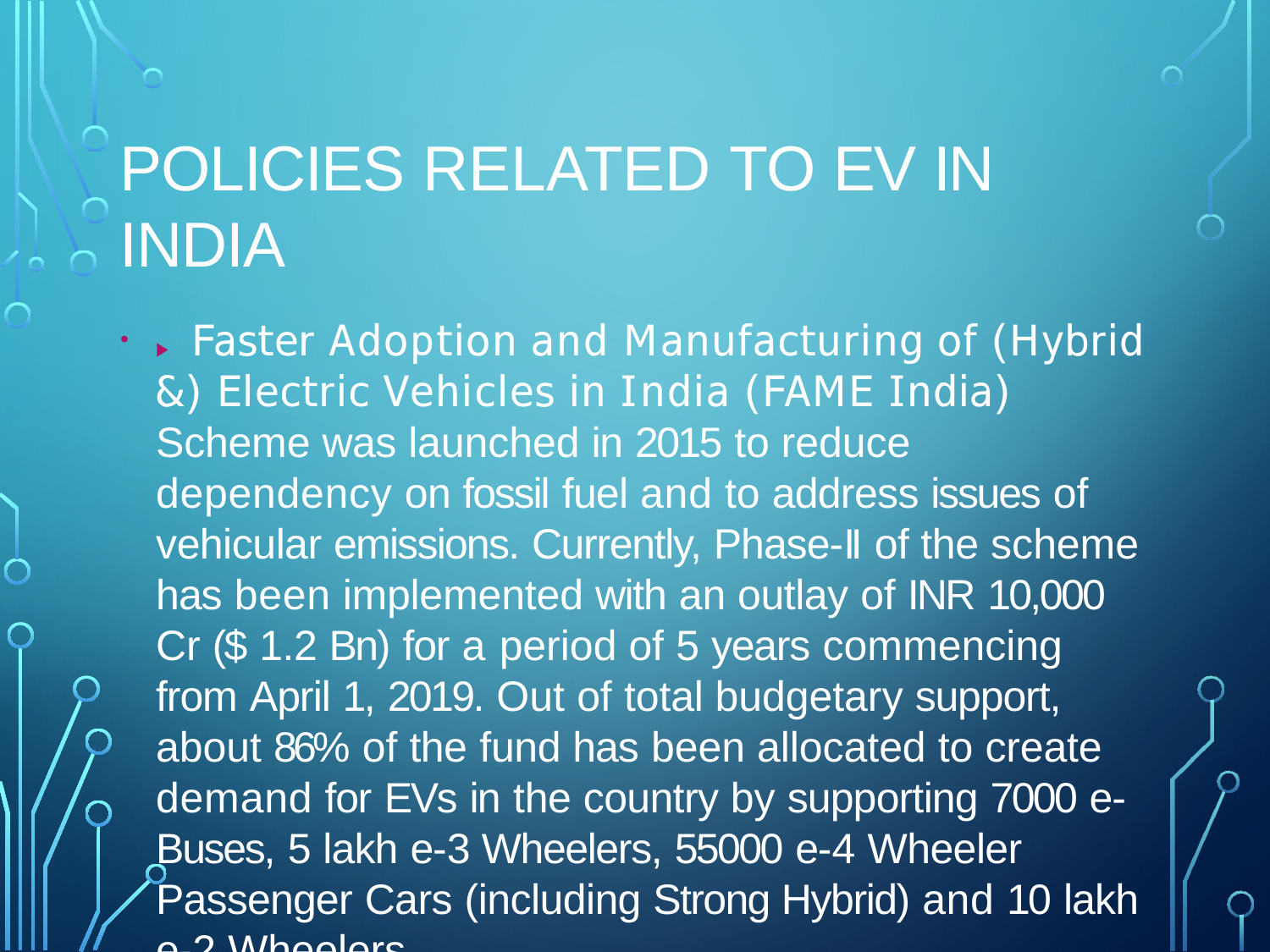

# Policies related to EV in India
▶	Faster Adoption and Manufacturing of (Hybrid &) Electric Vehicles in India (FAME India) Scheme was launched in 2015 to reduce dependency on fossil fuel and to address issues of vehicular emissions. Currently, Phase-II of the scheme has been implemented with an outlay of INR 10,000 Cr ($ 1.2 Bn) for a period of 5 years commencing from April 1, 2019. Out of total budgetary support, about 86% of the fund has been allocated to create demand for EVs in the country by supporting 7000 e-Buses, 5 lakh e-3 Wheelers, 55000 e-4 Wheeler Passenger Cars (including Strong Hybrid) and 10 lakh e-2 Wheelers.